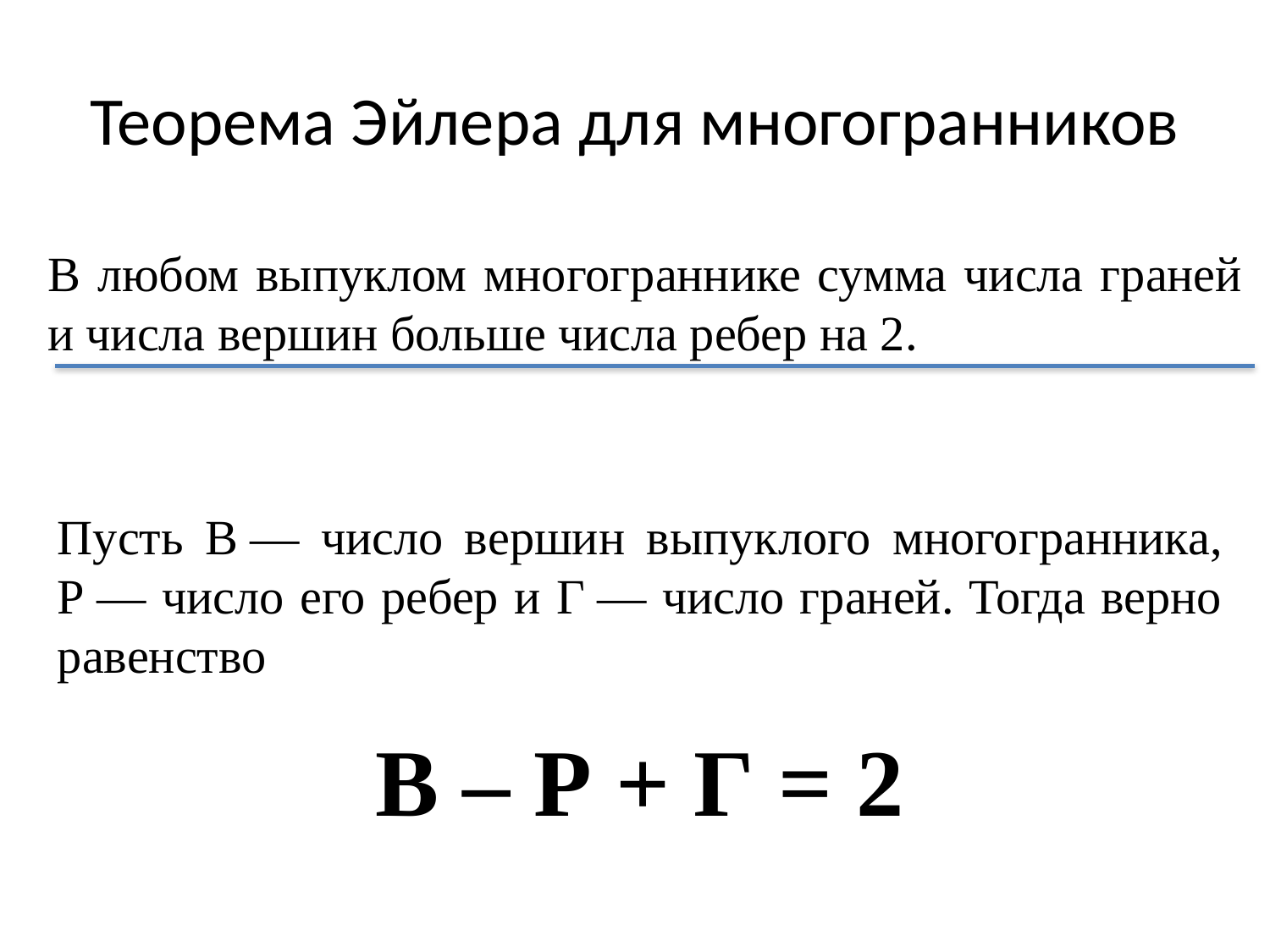

# Теорема Эйлера для многогранников
В любом выпуклом многограннике сумма числа граней и числа вершин больше числа ребер на 2.

Пусть В — число вершин выпуклого многогранника, Р — число его ребер и Г — число граней. Тогда верно равенство

В – Р + Г = 2